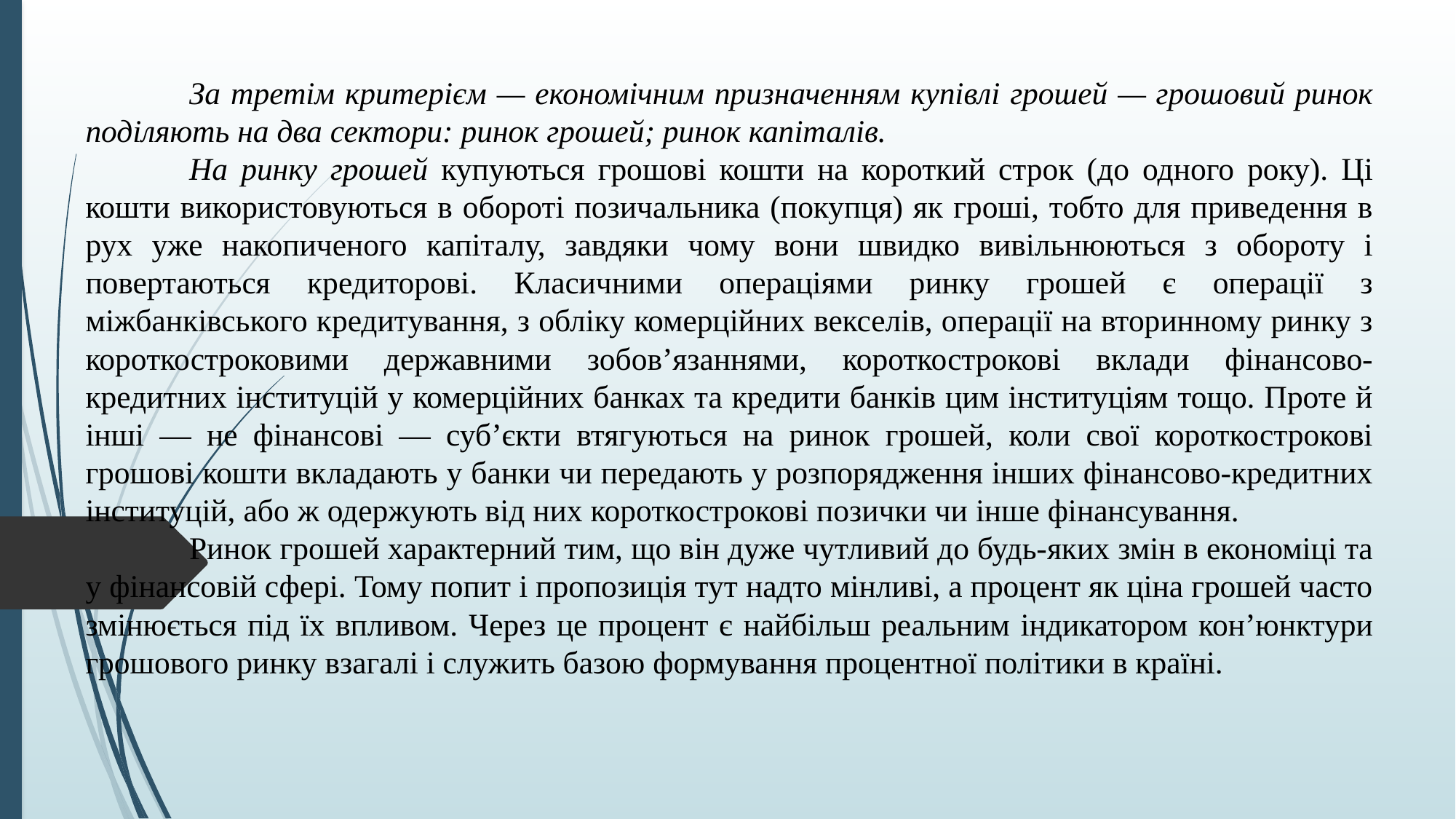

За третім критерієм — економічним призначенням купівлі грошей — грошовий ринок поділяють на два сектори: ринок грошей; ринок капіталів.
	На ринку грошей купуються грошові кошти на короткий строк (до одного року). Ці кошти використовуються в обороті позичальника (покупця) як гроші, тобто для приведення в рух уже накопиченого капіталу, завдяки чому вони швидко вивільнюються з обороту і повертаються кредиторові. Класичними операціями ринку грошей є операції з міжбанківського кредитування, з обліку комерційних векселів, операції на вторинному ринку з короткостроковими державними зобов’язаннями, короткострокові вклади фінансово-кредитних інституцій у комерційних банках та кредити банків цим інституціям тощо. Проте й інші — не фінансові — суб’єкти втягуються на ринок грошей, коли свої короткострокові грошові кошти вкладають у банки чи передають у розпорядження інших фінансово-кредитних інституцій, або ж одержують від них короткострокові позички чи інше фінансування.
	Ринок грошей характерний тим, що він дуже чутливий до будь-яких змін в економіці та у фінансовій сфері. Тому попит і пропозиція тут надто мінливі, а процент як ціна грошей часто змінюється під їх впливом. Через це процент є найбільш реальним індикатором кон’юнктури грошового ринку взагалі і служить базою формування процентної політики в країні.